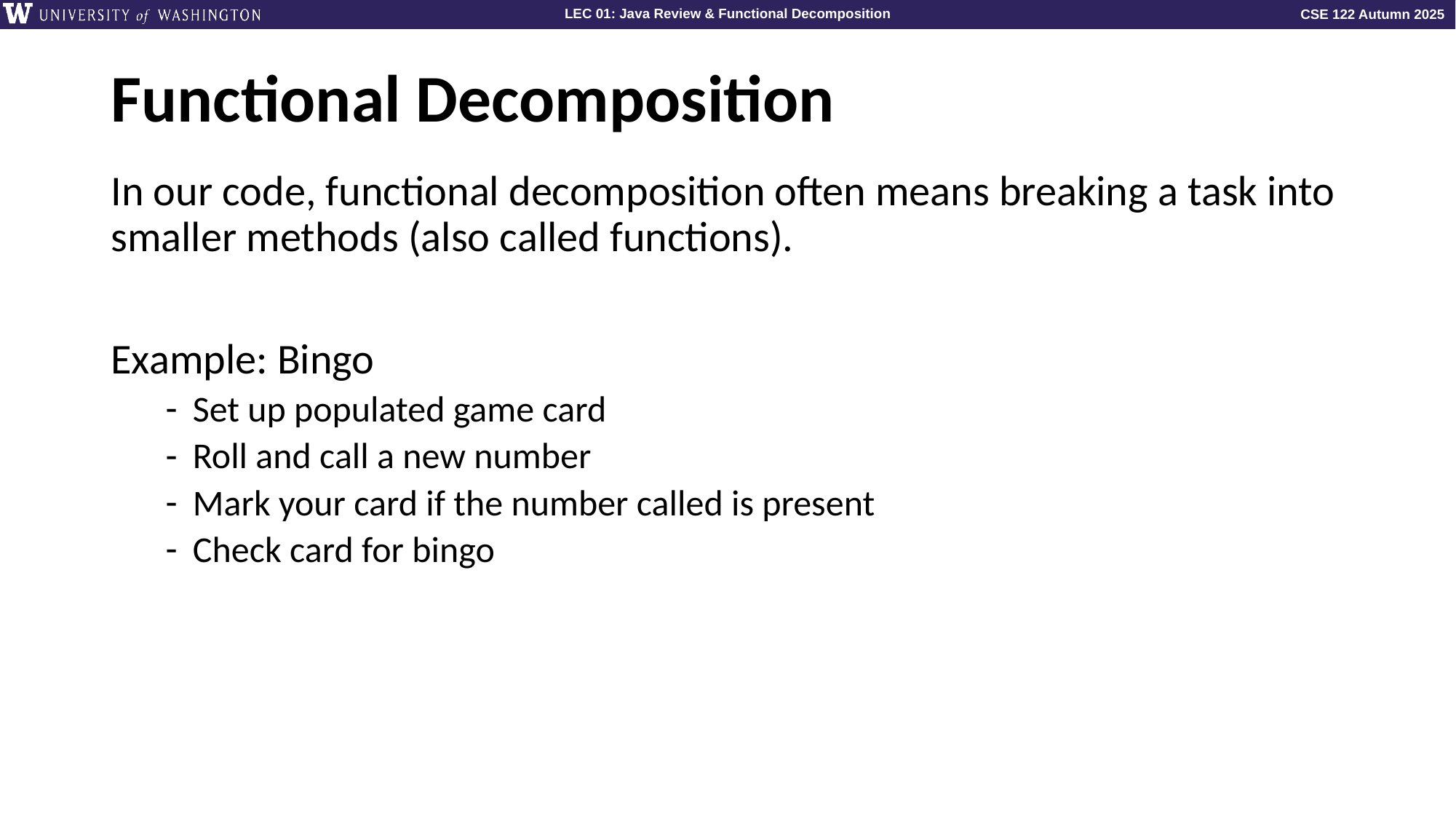

# Functional Decomposition
In our code, functional decomposition often means breaking a task into smaller methods (also called functions).

Example: Bingo
Set up populated game card
Roll and call a new number
Mark your card if the number called is present
Check card for bingo